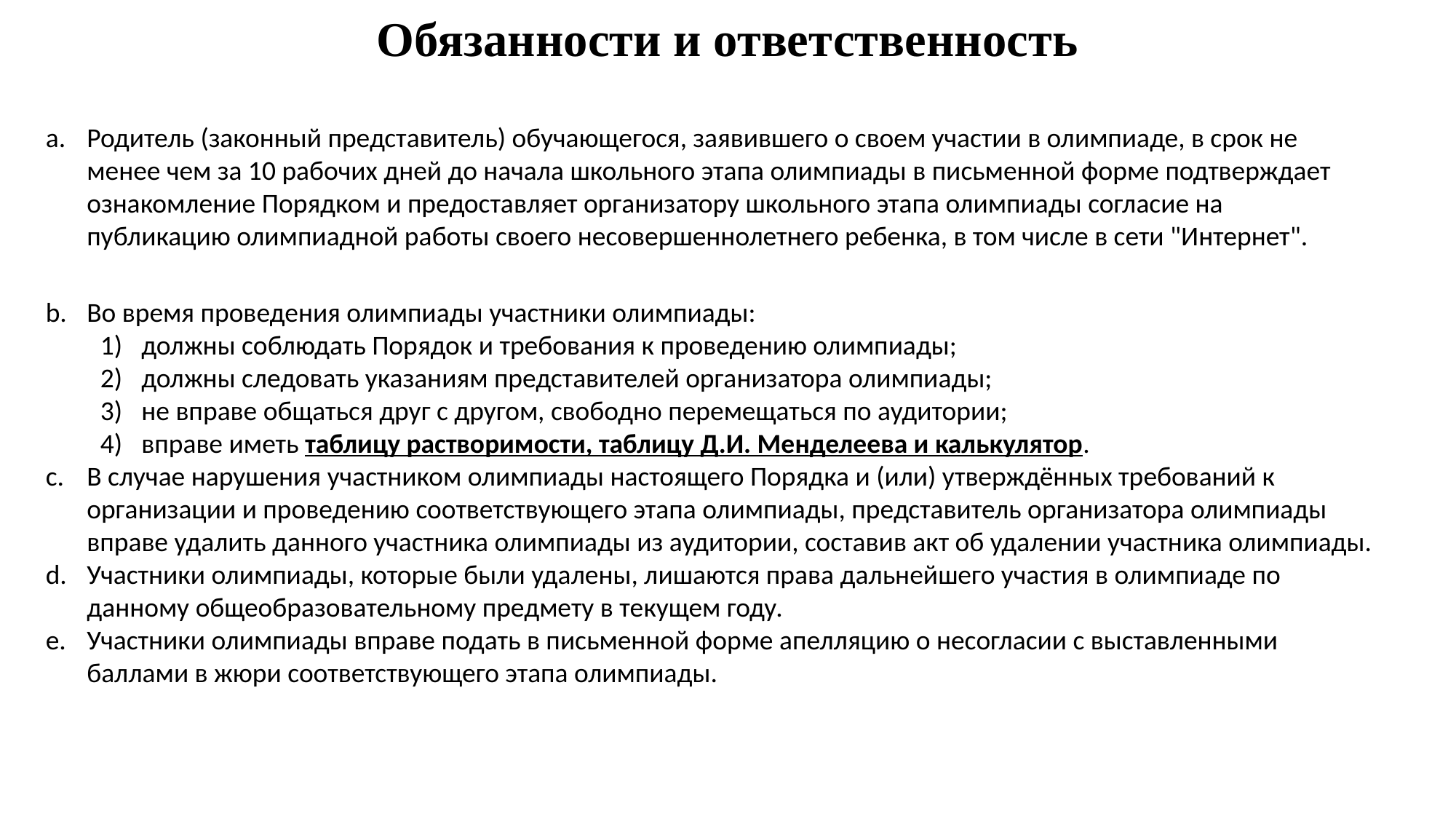

Обязанности и ответственность
Родитель (законный представитель) обучающегося, заявившего о своем участии в олимпиаде, в срок не менее чем за 10 рабочих дней до начала школьного этапа олимпиады в письменной форме подтверждает ознакомление Порядком и предоставляет организатору школьного этапа олимпиады согласие на публикацию олимпиадной работы своего несовершеннолетнего ребенка, в том числе в сети "Интернет".

Во время проведения олимпиады участники олимпиады:
должны соблюдать Порядок и требования к проведению олимпиады;
должны следовать указаниям представителей организатора олимпиады;
не вправе общаться друг с другом, свободно перемещаться по аудитории;
вправе иметь таблицу растворимости, таблицу Д.И. Менделеева и калькулятор.
В случае нарушения участником олимпиады настоящего Порядка и (или) утверждённых требований к организации и проведению соответствующего этапа олимпиады, представитель организатора олимпиады вправе удалить данного участника олимпиады из аудитории, составив акт об удалении участника олимпиады.
Участники олимпиады, которые были удалены, лишаются права дальнейшего участия в олимпиаде по данному общеобразовательному предмету в текущем году.
Участники олимпиады вправе подать в письменной форме апелляцию о несогласии с выставленными баллами в жюри соответствующего этапа олимпиады.